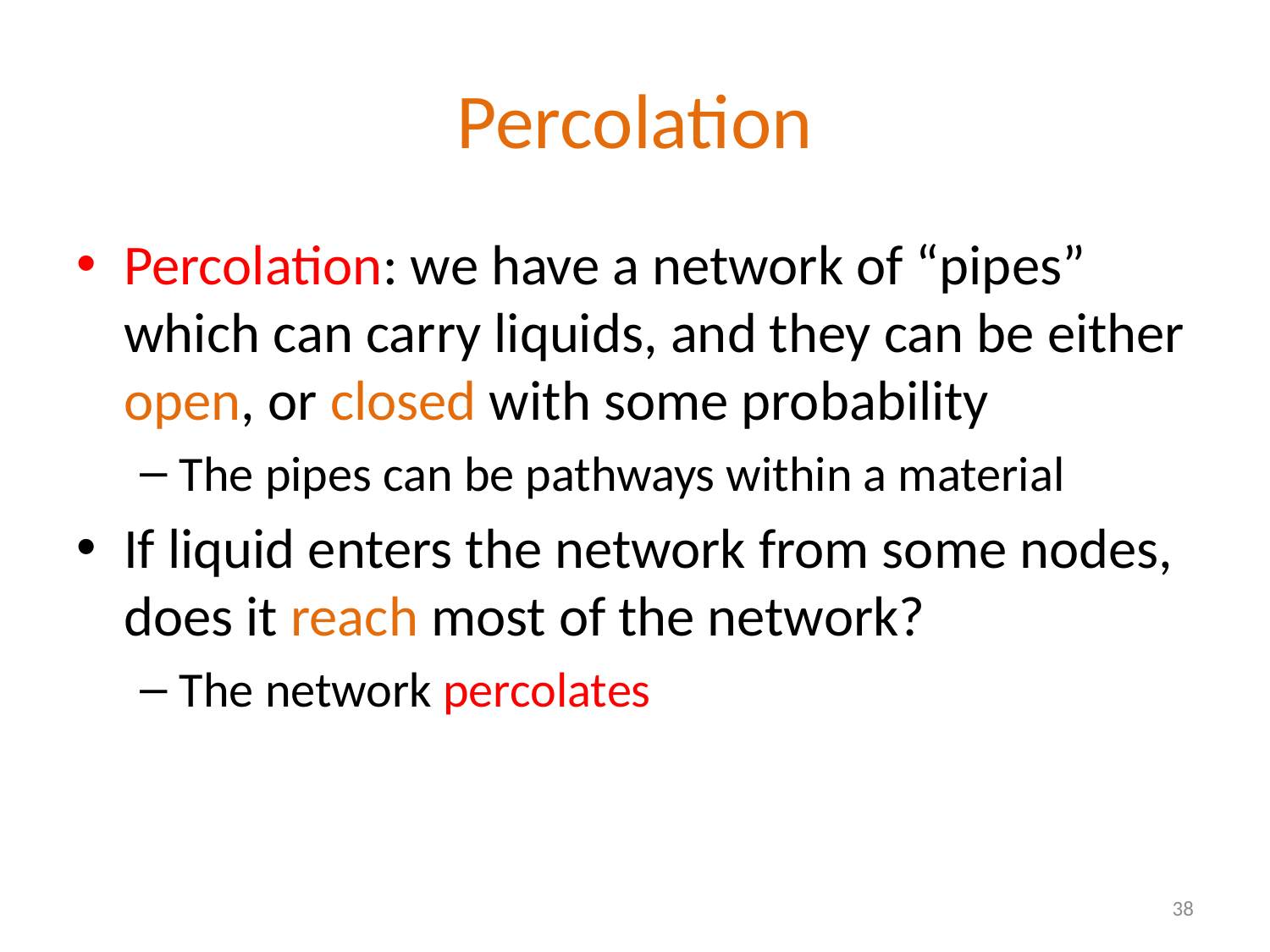

# Percolation
Percolation: we have a network of “pipes” which can carry liquids, and they can be either open, or closed with some probability
The pipes can be pathways within a material
If liquid enters the network from some nodes, does it reach most of the network?
The network percolates
38